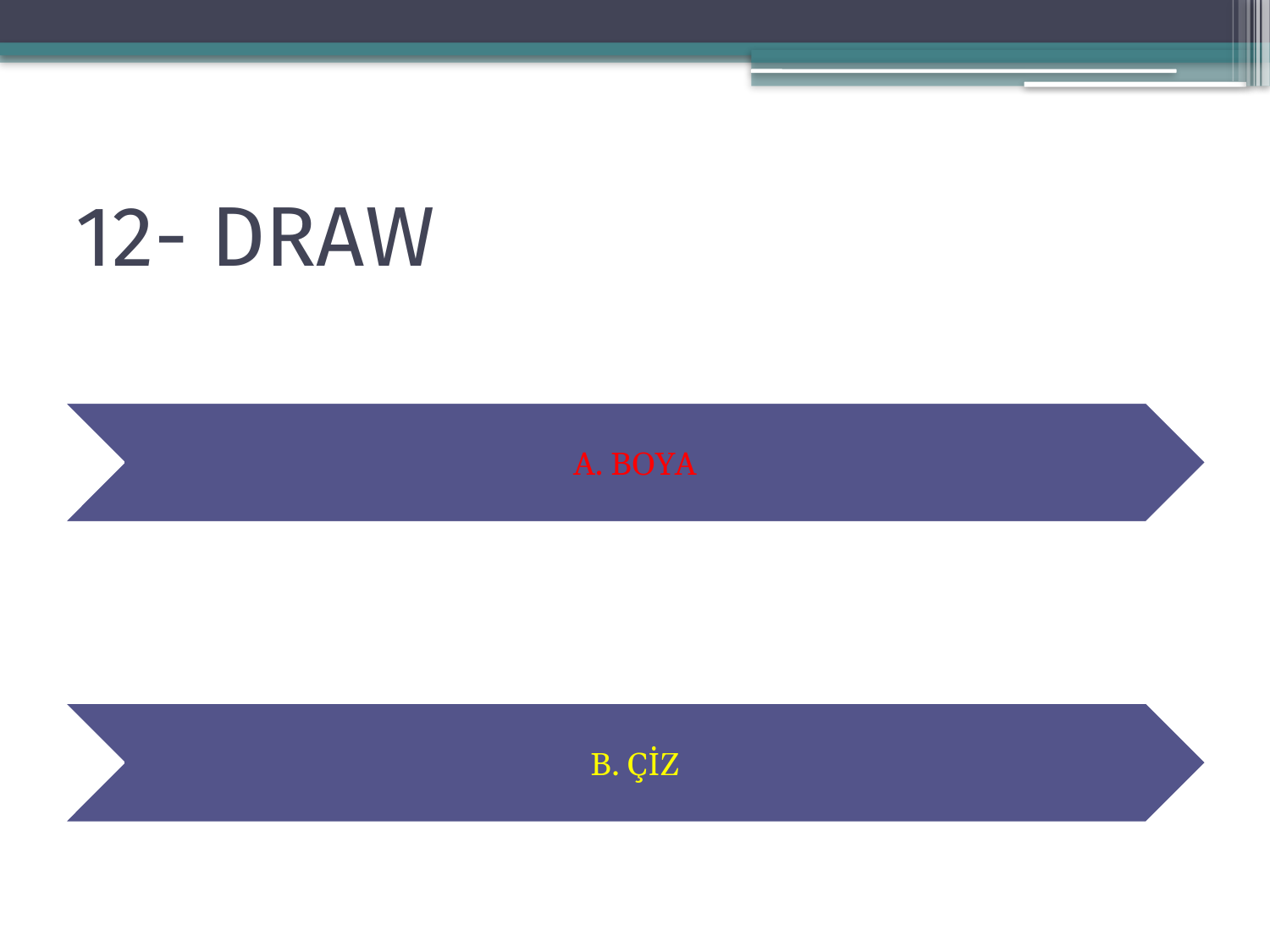

# 12- DRAW
A. BOYA
B. ÇİZ